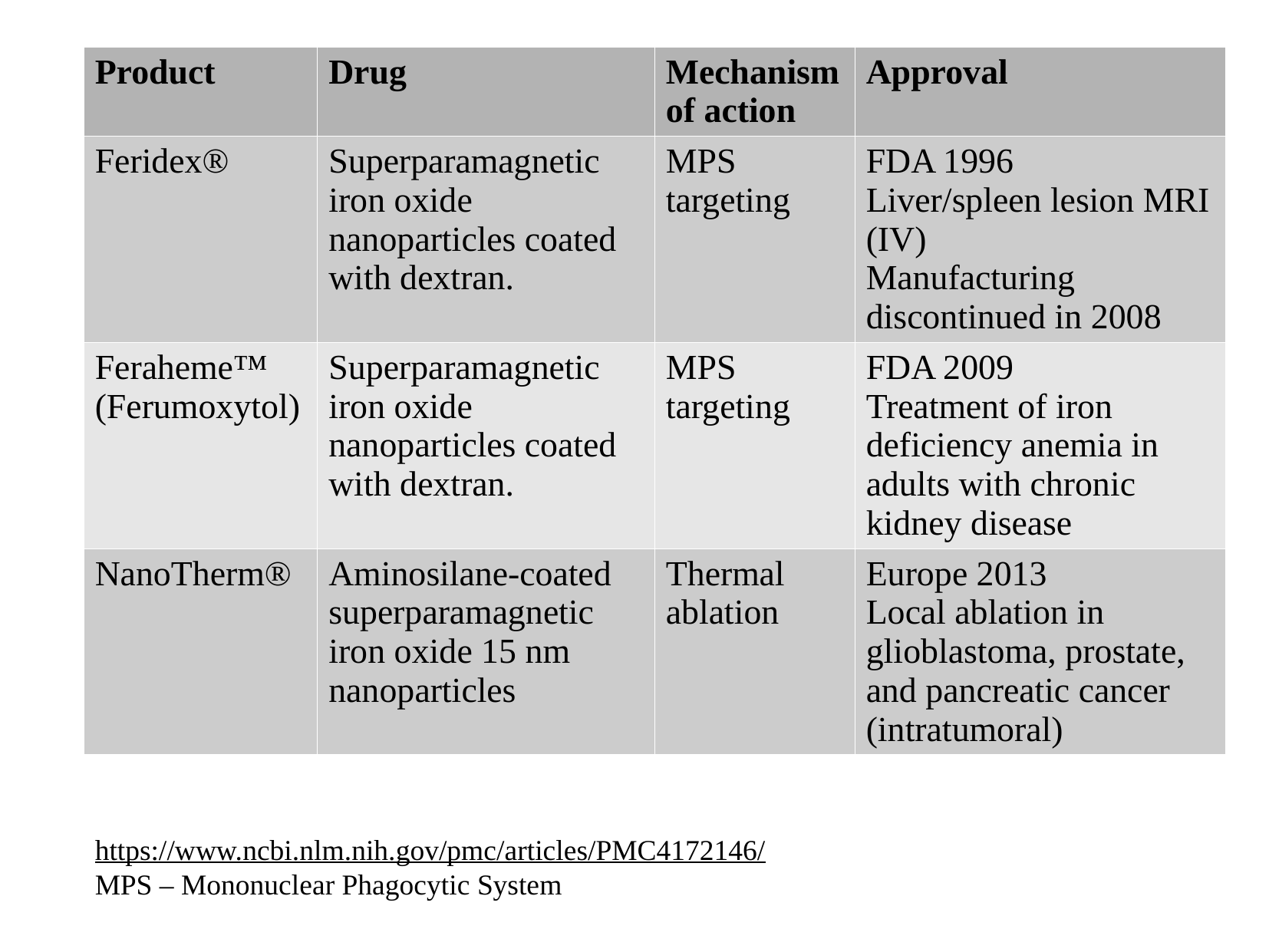

| Product | Drug | Mechanism of action | Approval |
| --- | --- | --- | --- |
| Feridex® | Superparamagnetic iron oxide nanoparticles coated with dextran. | MPS targeting | FDA 1996 Liver/spleen lesion MRI (IV) Manufacturing discontinued in 2008 |
| Feraheme™ (Ferumoxytol) | Superparamagnetic iron oxide nanoparticles coated with dextran. | MPS targeting | FDA 2009 Treatment of iron deficiency anemia in adults with chronic kidney disease |
| NanoTherm® | Aminosilane-coated superparamagnetic iron oxide 15 nm nanoparticles | Thermal ablation | Europe 2013 Local ablation in glioblastoma, prostate, and pancreatic cancer (intratumoral) |
https://www.ncbi.nlm.nih.gov/pmc/articles/PMC4172146/
MPS – Mononuclear Phagocytic System